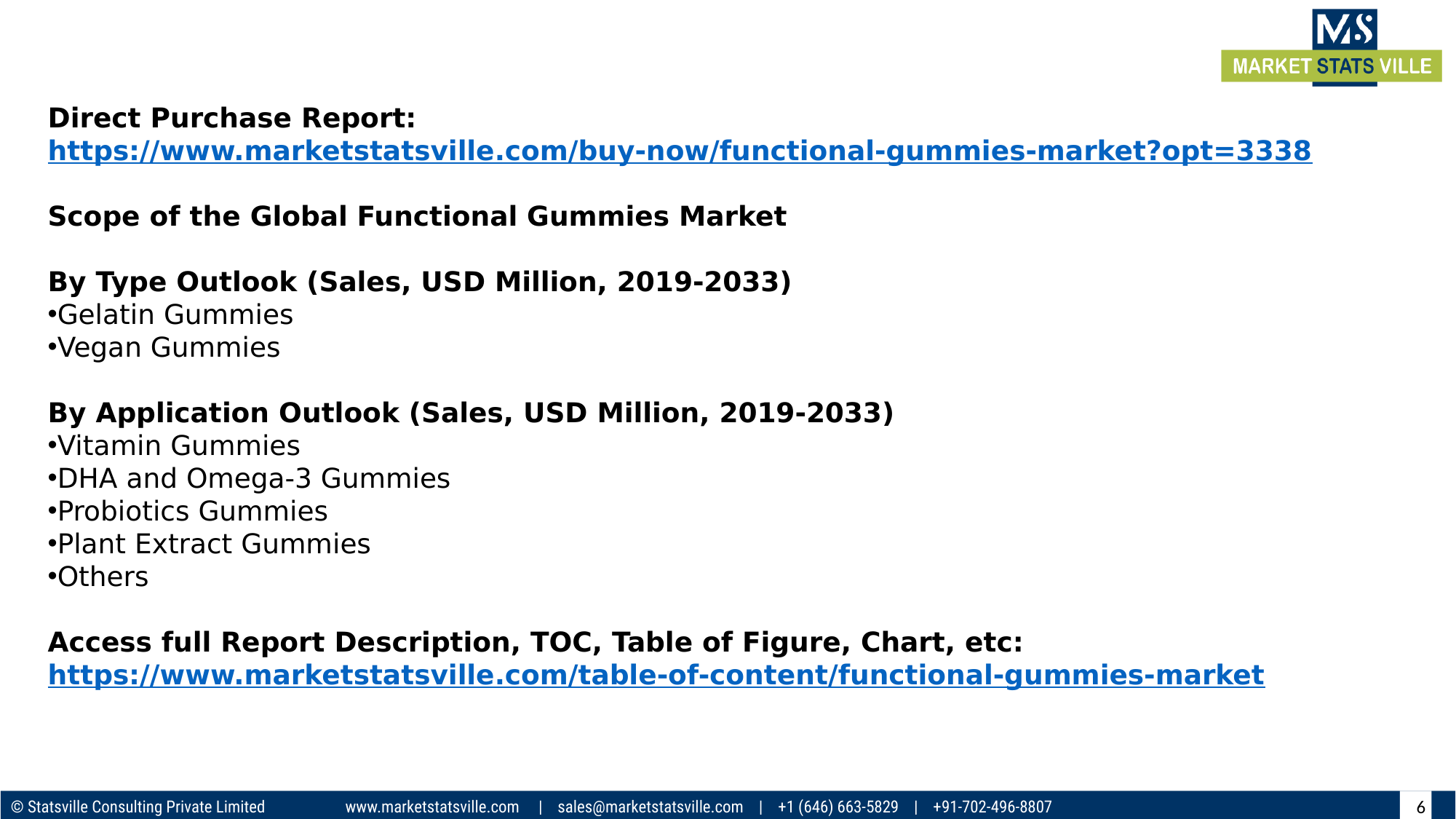

Direct Purchase Report: https://www.marketstatsville.com/buy-now/functional-gummies-market?opt=3338

Scope of the Global Functional Gummies Market

By Type Outlook (Sales, USD Million, 2019-2033)
Gelatin Gummies
Vegan Gummies

By Application Outlook (Sales, USD Million, 2019-2033)
Vitamin Gummies
DHA and Omega-3 Gummies
Probiotics Gummies
Plant Extract Gummies
Others
Access full Report Description, TOC, Table of Figure, Chart, etc: https://www.marketstatsville.com/table-of-content/functional-gummies-market

6